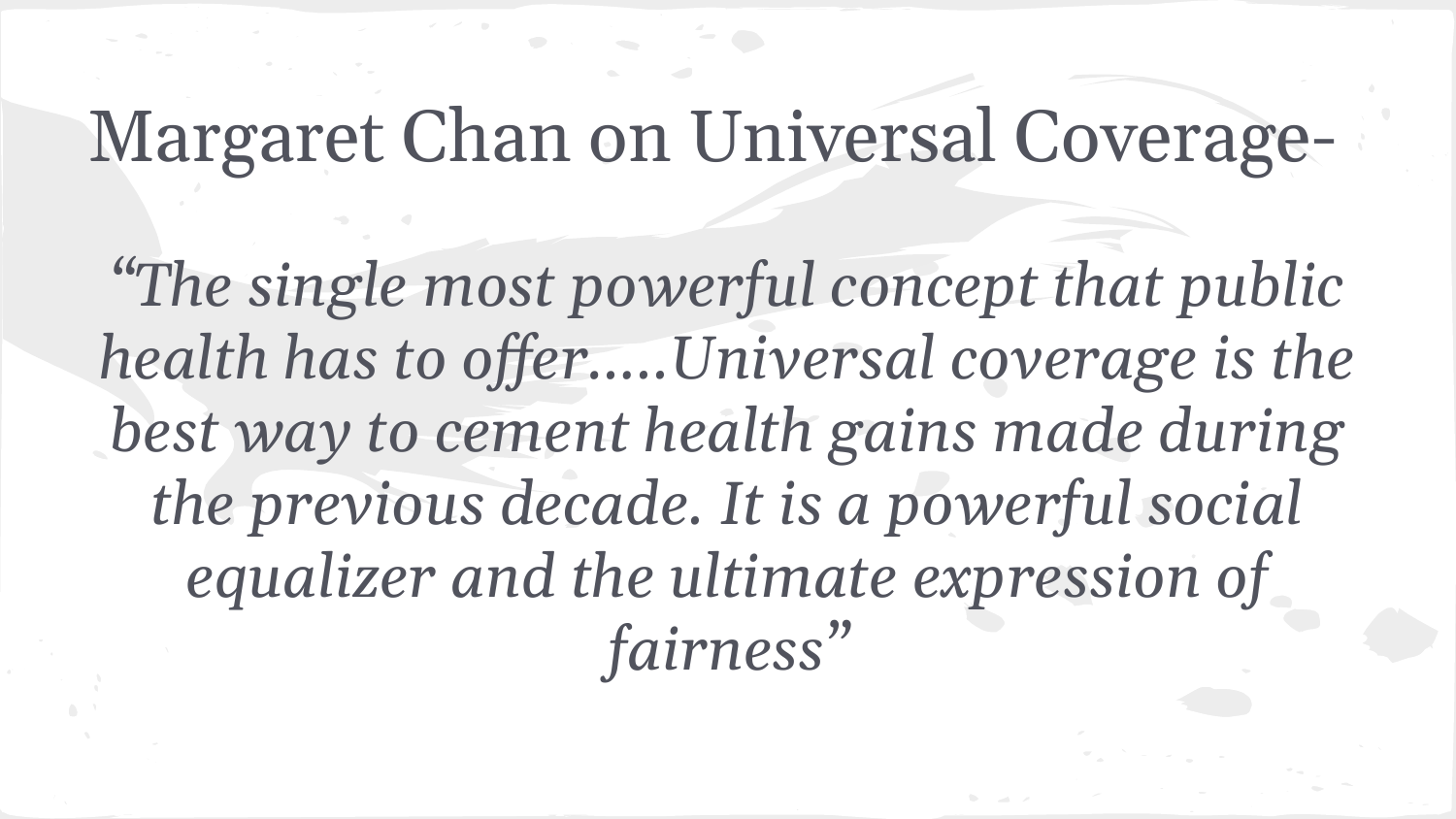

# Margaret Chan on Universal Coverage-

“The single most powerful concept that public health has to offer…..Universal coverage is the best way to cement health gains made during the previous decade. It is a powerful social equalizer and the ultimate expression of fairness”